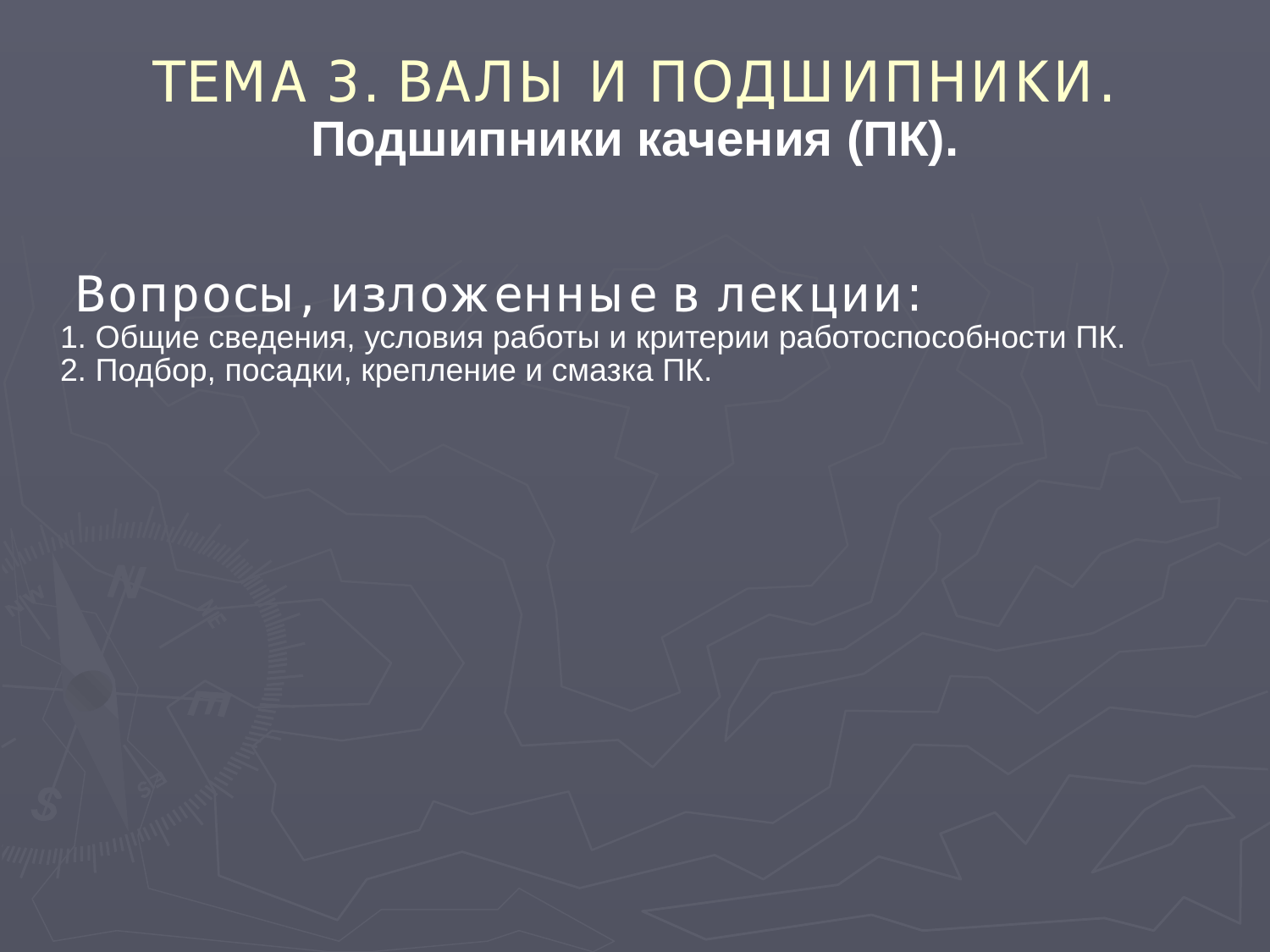

ТЕМА 3. ВАЛЫ И ПОДШИПНИКИ.
Подшипники качения (ПК).
Вопросы, изложенные в лекции:
	1. Общие сведения, условия работы и критерии работоспособности ПК.
	2. Подбор, посадки, крепление и смазка ПК.